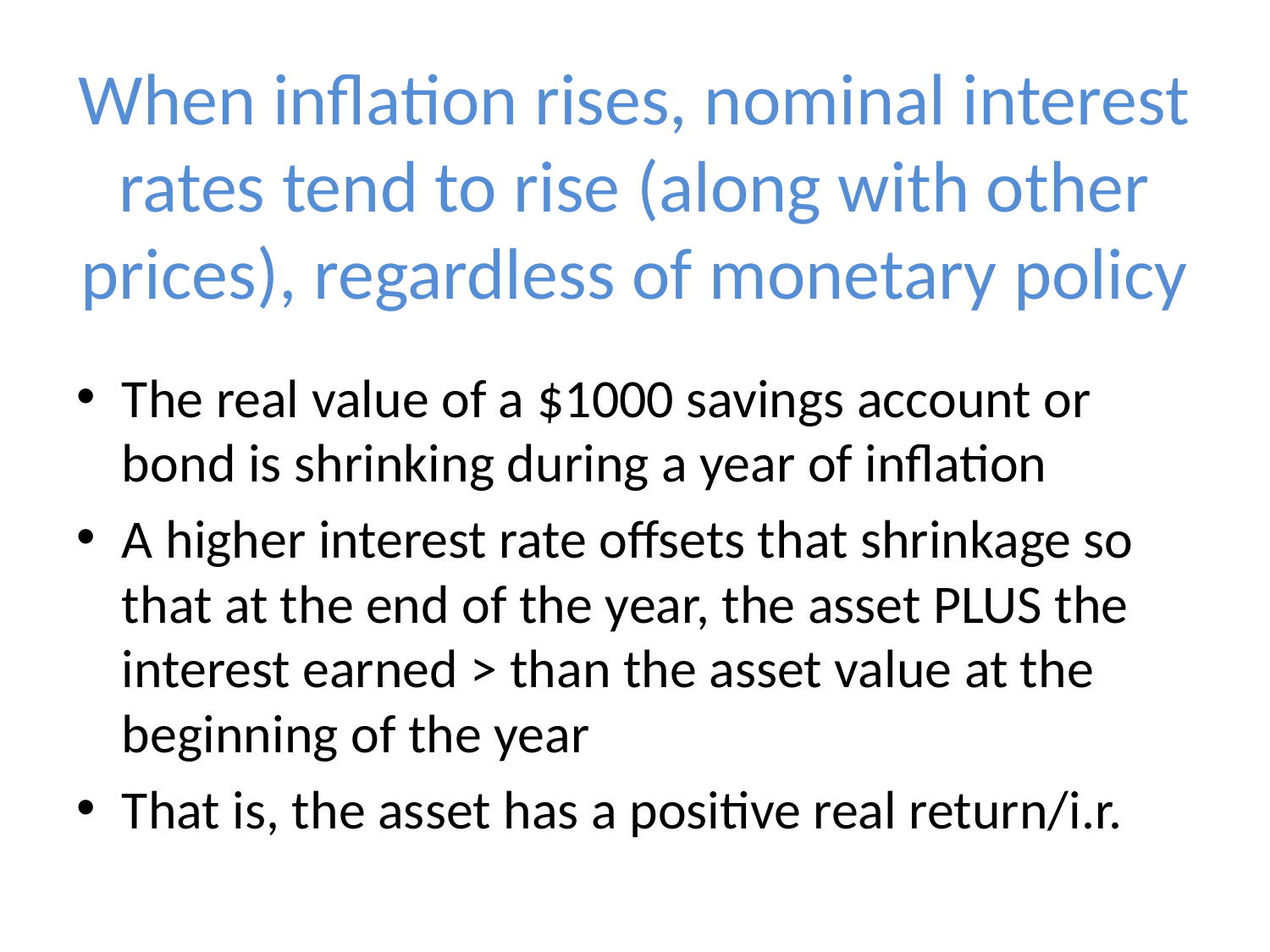

# When inflation rises, nominal interest rates tend to rise (along with other prices), regardless of monetary policy
The real value of a $1000 savings account or bond is shrinking during a year of inflation
A higher interest rate offsets that shrinkage so that at the end of the year, the asset PLUS the interest earned > than the asset value at the beginning of the year
That is, the asset has a positive real return/i.r.